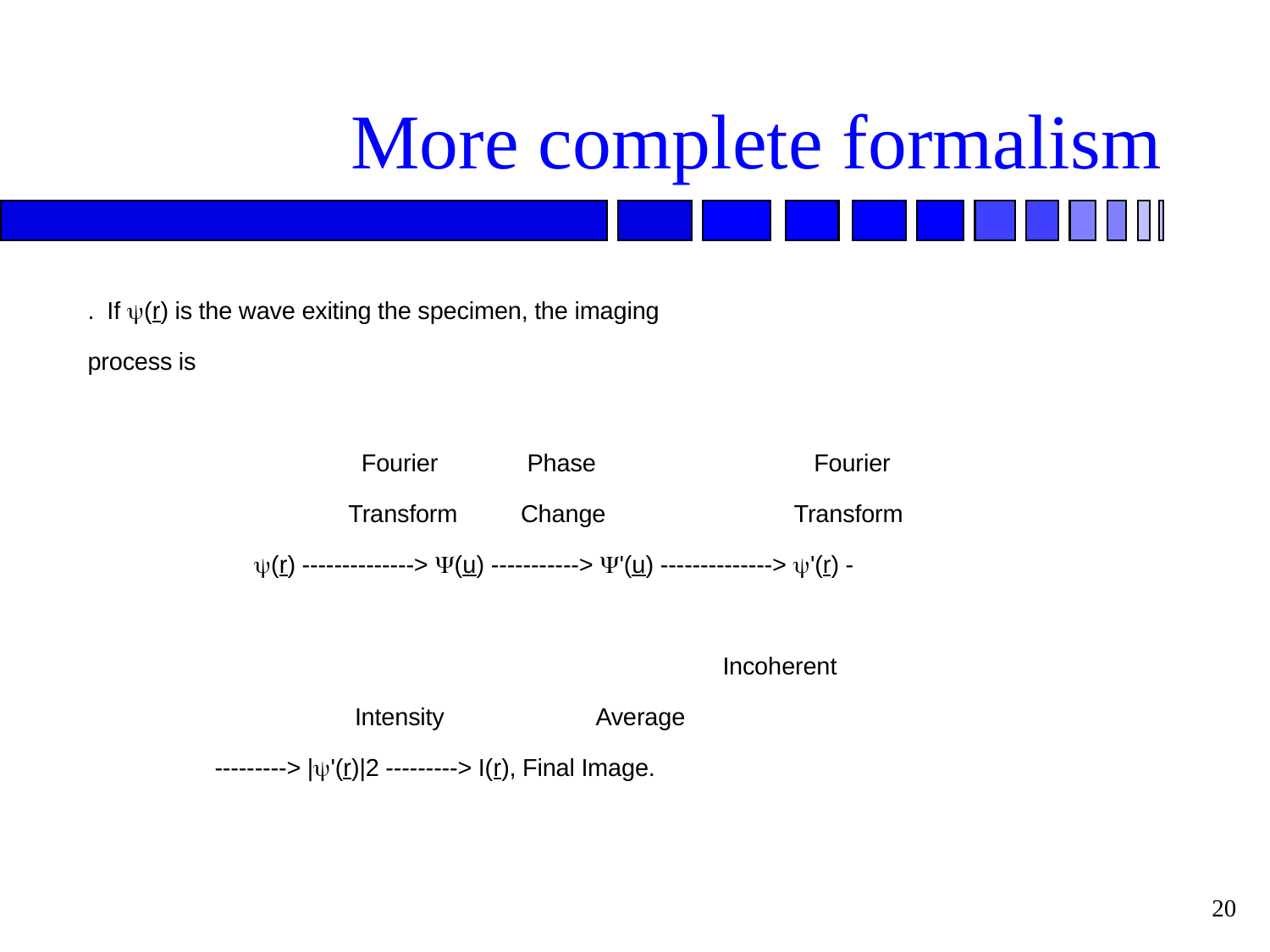

# More complete formalism
.  If ψ(r) is the wave exiting the specimen, the imaging
process is

		   Fourier	         Phase 	              Fourier
		 Transform	        Change	           Transform
	      ψ(r) --------------> Ψ(u) -----------> Ψ'(u) --------------> ψ'(r) -

					Incoherent
		  Intensity		Average
	---------> |ψ'(r)|2 ---------> I(r), Final Image.